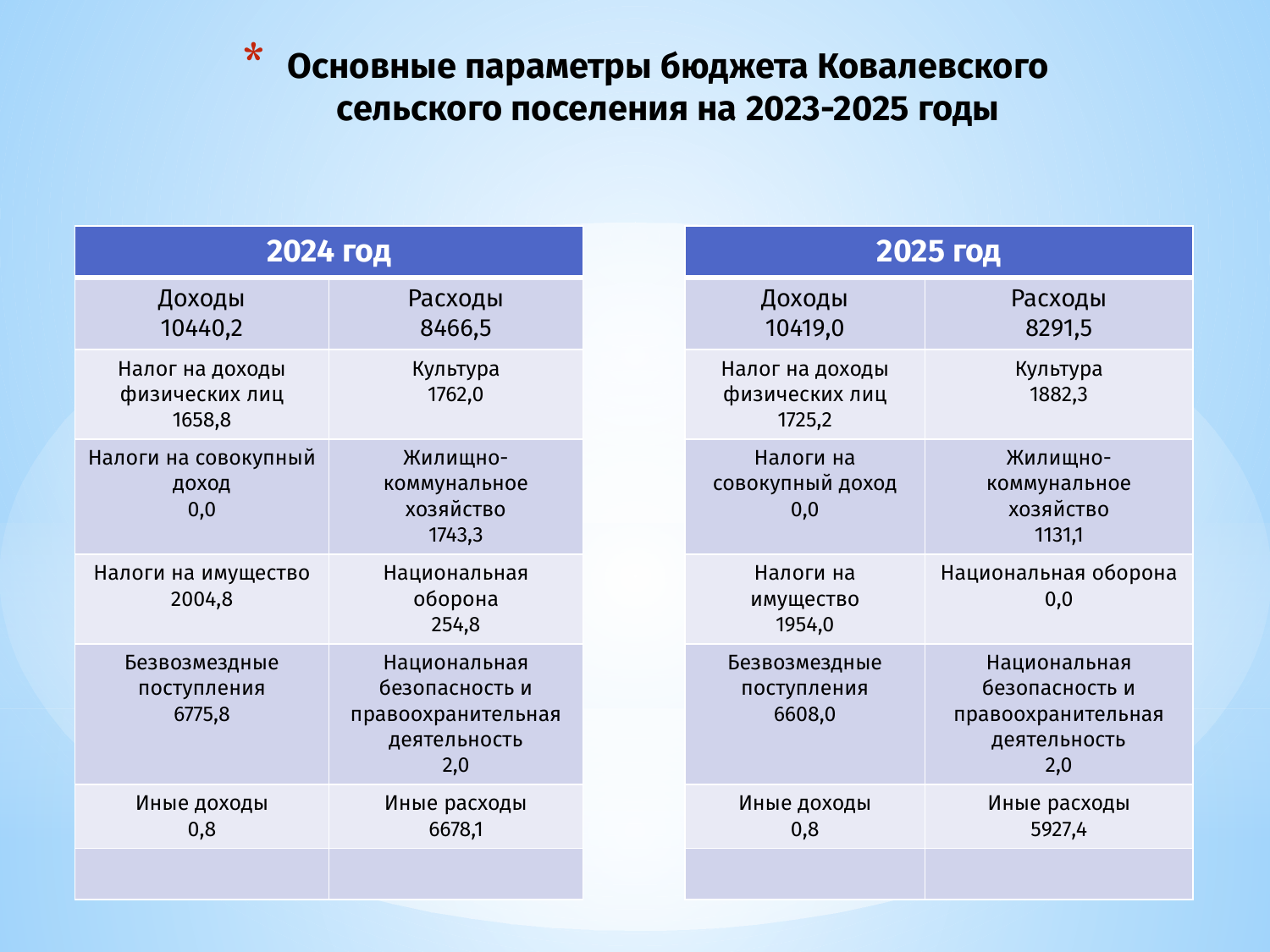

# Основные параметры бюджета Ковалевского сельского поселения на 2023-2025 годы
| 2024 год |  |
| --- | --- |
| Доходы 10440,2 | Расходы 8466,5 |
| Налог на доходы физических лиц 1658,8 | Культура 1762,0 |
| Налоги на совокупный доход 0,0 | Жилищно-коммунальное хозяйство 1743,3 |
| Налоги на имущество 2004,8 | Национальная оборона 254,8 |
| Безвозмездные поступления 6775,8 | Национальная безопасность и правоохранительная деятельность 2,0 |
| Иные доходы 0,8 | Иные расходы 6678,1 |
|  |  |
| 2025 год |  |
| --- | --- |
| Доходы 10419,0 | Расходы 8291,5 |
| Налог на доходы физических лиц 1725,2 | Культура 1882,3 |
| Налоги на совокупный доход 0,0 | Жилищно-коммунальное хозяйство 1131,1 |
| Налоги на имущество 1954,0 | Национальная оборона 0,0 |
| Безвозмездные поступления 6608,0 | Национальная безопасность и правоохранительная деятельность 2,0 |
| Иные доходы 0,8 | Иные расходы 5927,4 |
|  |  |